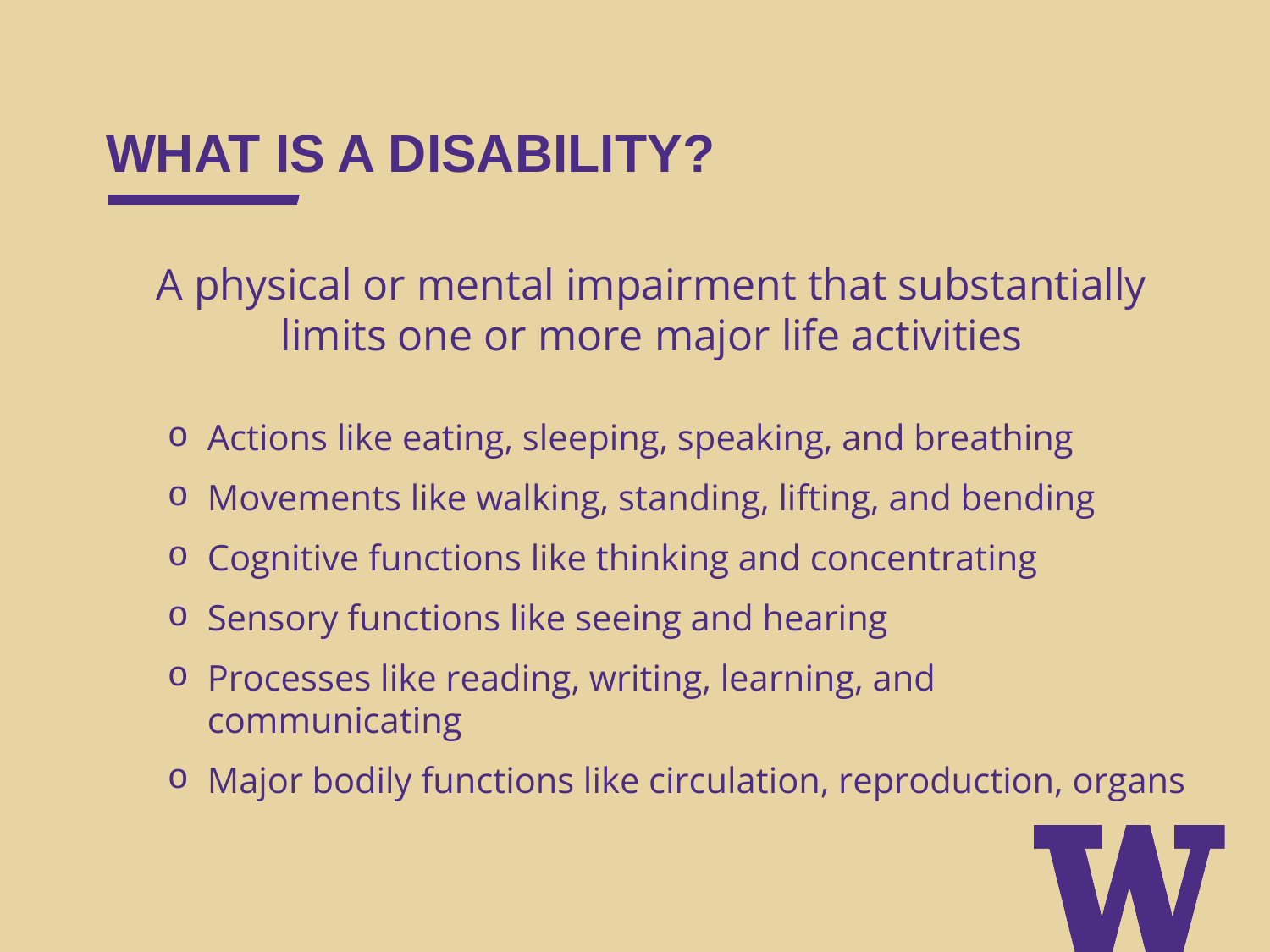

# WHAT IS A DISABILITY?
A physical or mental impairment that substantially limits one or more major life activities

Actions like eating, sleeping, speaking, and breathing
Movements like walking, standing, lifting, and bending
Cognitive functions like thinking and concentrating
Sensory functions like seeing and hearing
Processes like reading, writing, learning, and communicating
Major bodily functions like circulation, reproduction, organs